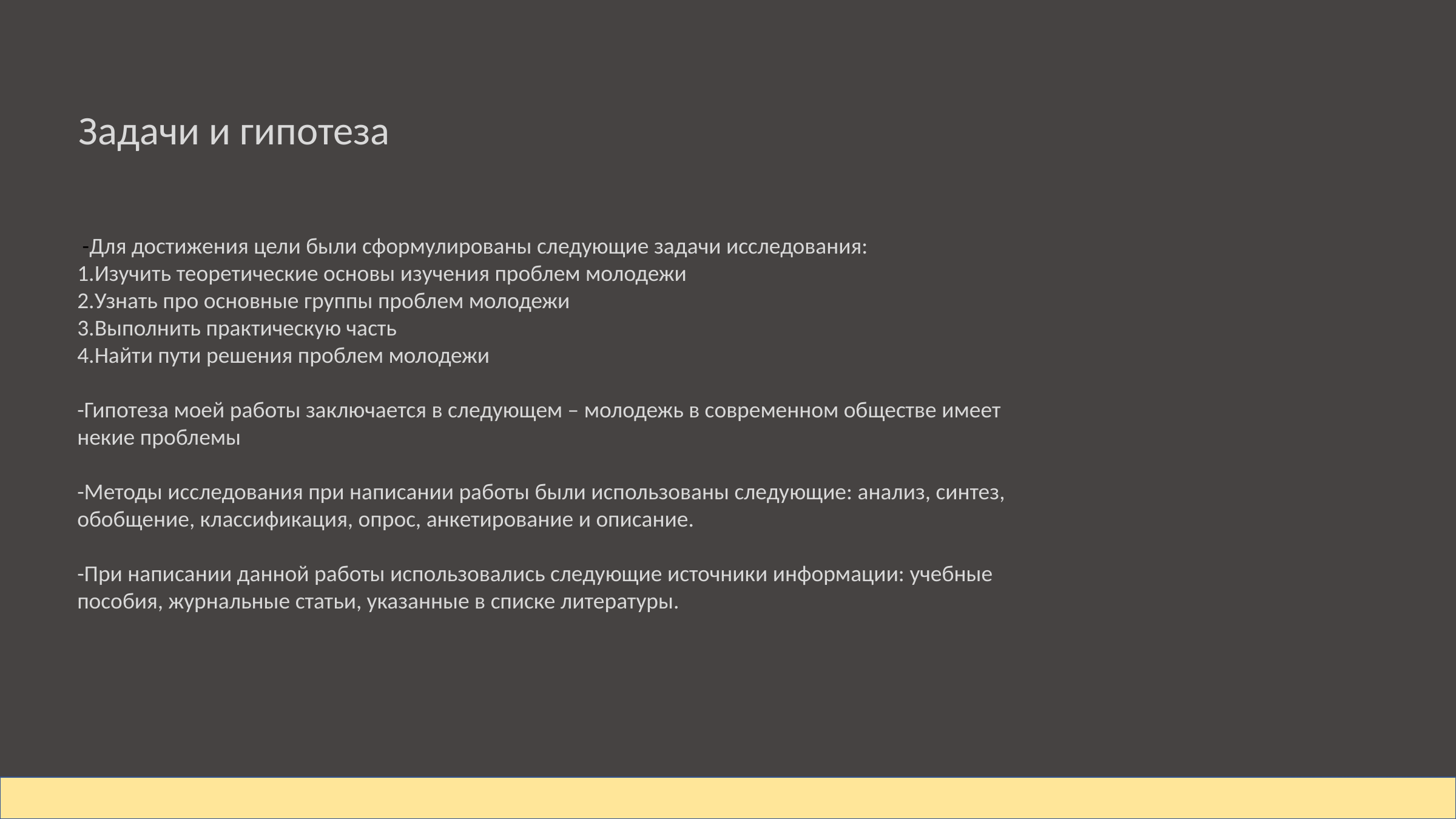

Задачи и гипотеза
 -Для достижения цели были сформулированы следующие задачи исследования:
1.Изучить теоретические основы изучения проблем молодежи
2.Узнать про основные группы проблем молодежи
3.Выполнить практическую часть
4.Найти пути решения проблем молодежи

-Гипотеза моей работы заключается в следующем – молодежь в современном обществе имеет некие проблемы

-Методы исследования при написании работы были использованы следующие: анализ, синтез, обобщение, классификация, опрос, анкетирование и описание.

-При написании данной работы использовались следующие источники информации: учебные пособия, журнальные статьи, указанные в списке литературы.